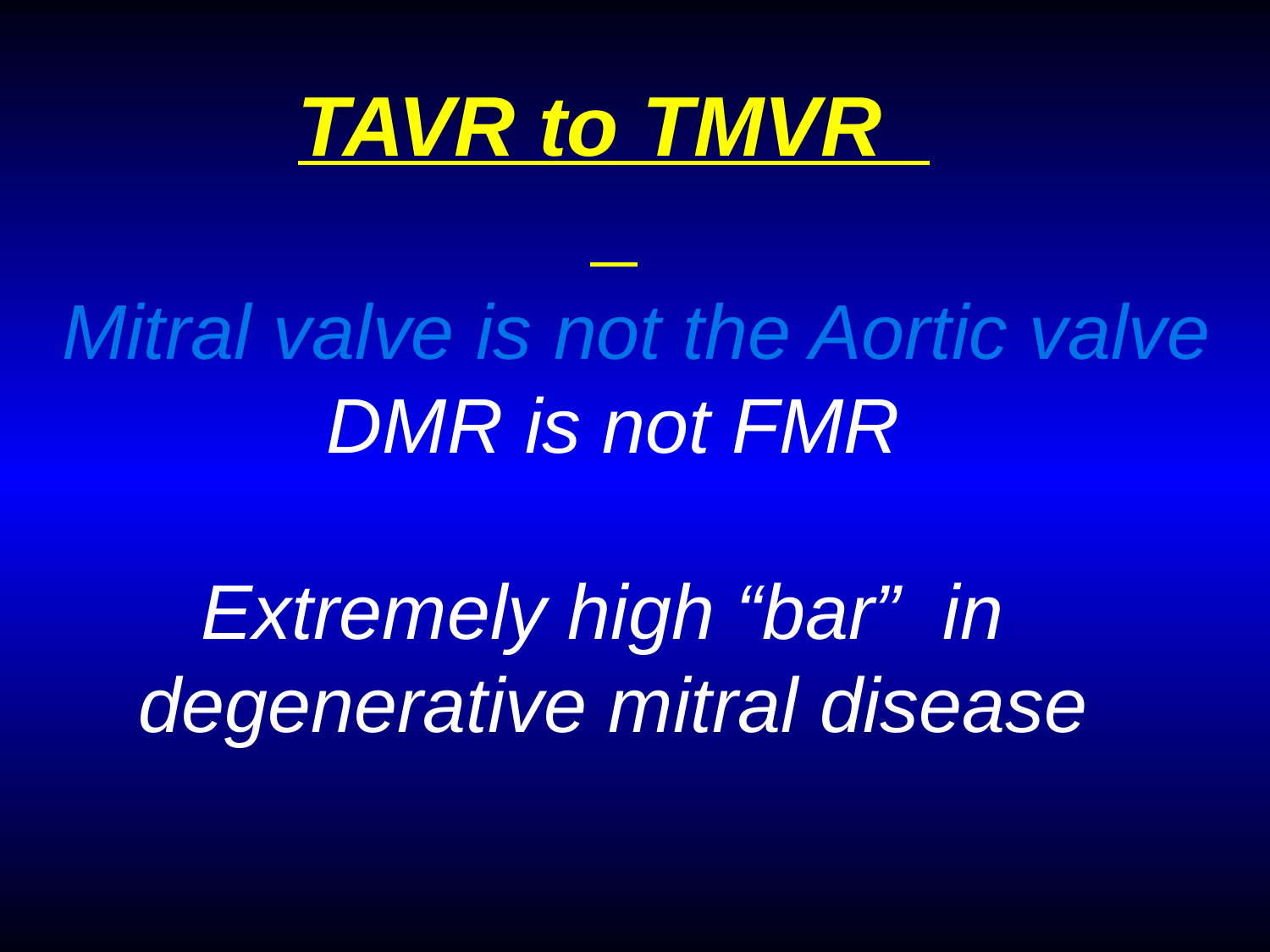

# TAVR to TMVR Mitral valve is not the Aortic valve DMR is not FMR Extremely high “bar”  in degenerative mitral disease